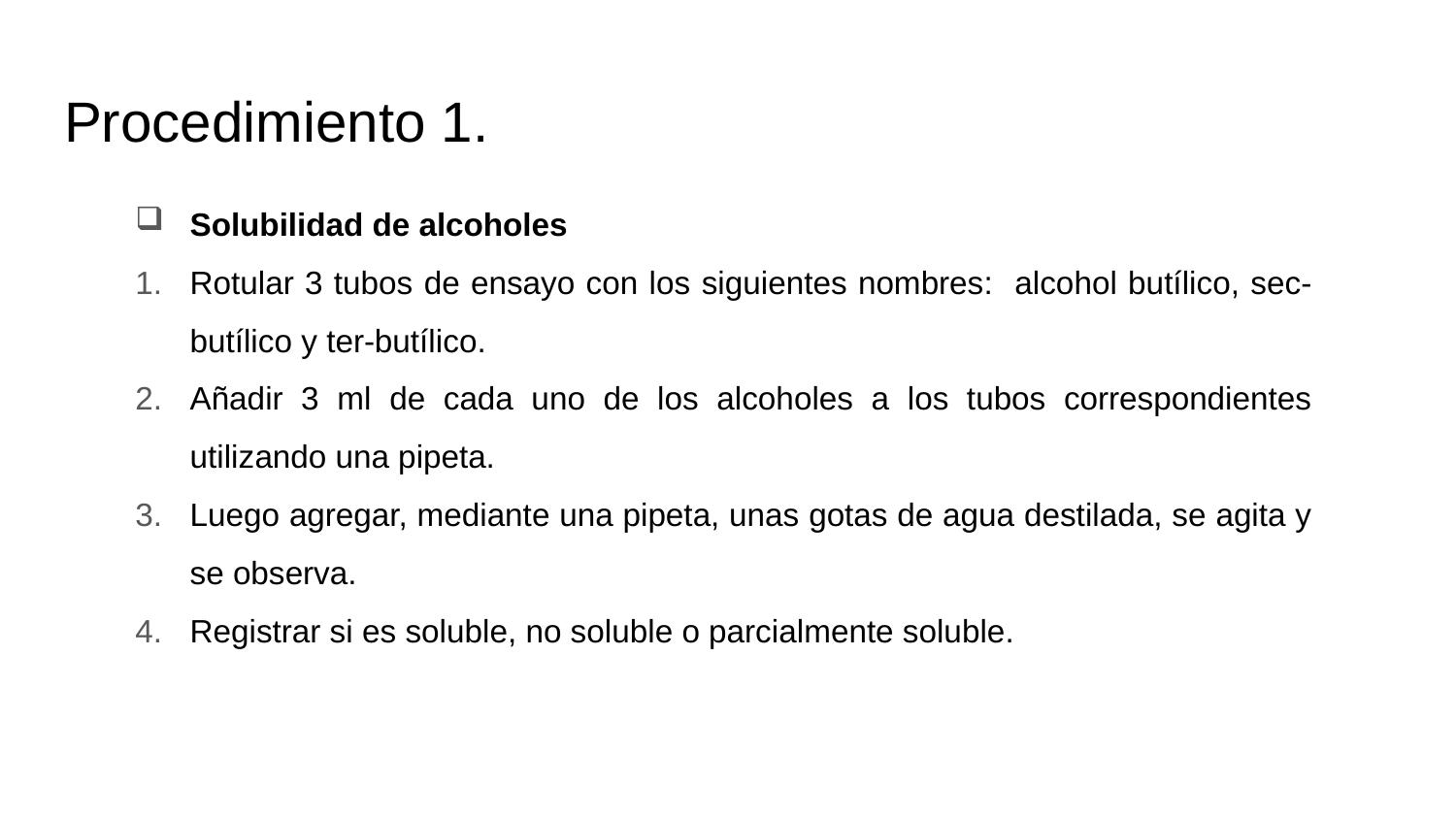

# Procedimiento 1.
Solubilidad de alcoholes
Rotular 3 tubos de ensayo con los siguientes nombres:  alcohol butílico, sec-butílico y ter-butílico.
Añadir 3 ml de cada uno de los alcoholes a los tubos correspondientes utilizando una pipeta.
Luego agregar, mediante una pipeta, unas gotas de agua destilada, se agita y se observa.
Registrar si es soluble, no soluble o parcialmente soluble.